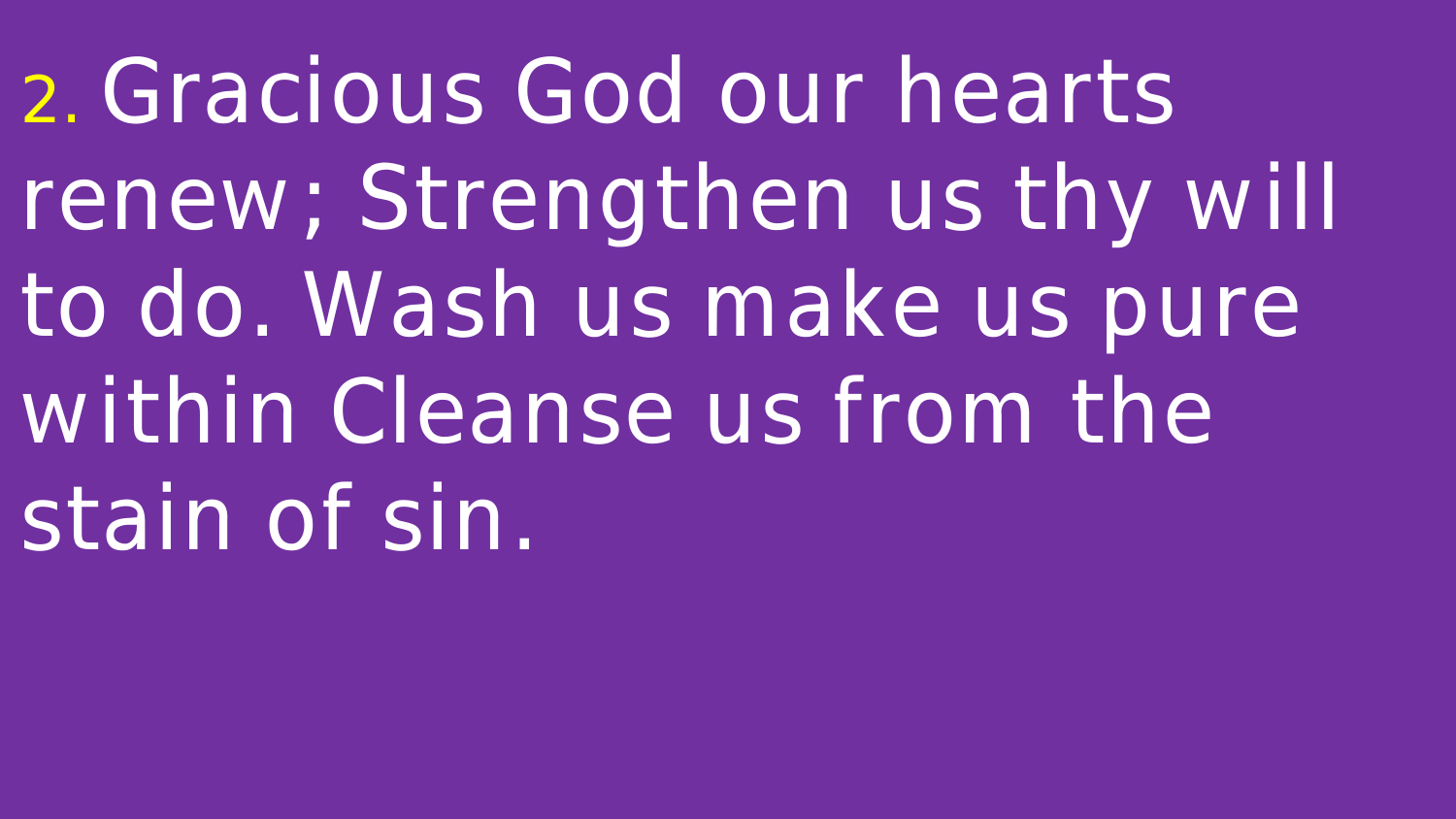

2. Gracious God our hearts renew; Strengthen us thy will to do. Wash us make us pure within Cleanse us from the stain of sin.